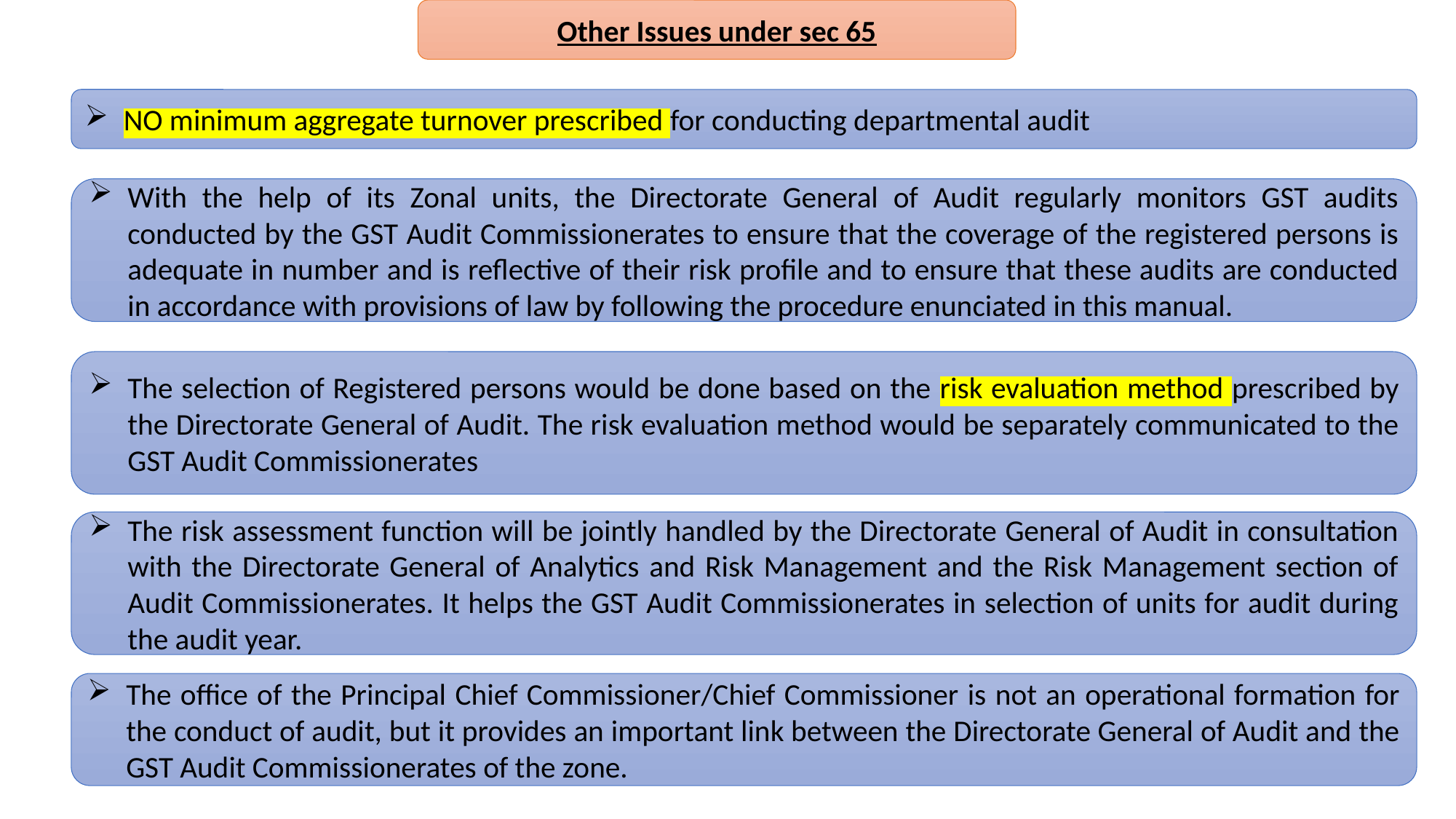

Other Issues under sec 65
NO minimum aggregate turnover prescribed for conducting departmental audit
With the help of its Zonal units, the Directorate General of Audit regularly monitors GST audits conducted by the GST Audit Commissionerates to ensure that the coverage of the registered persons is adequate in number and is reflective of their risk profile and to ensure that these audits are conducted in accordance with provisions of law by following the procedure enunciated in this manual.
The selection of Registered persons would be done based on the risk evaluation method prescribed by the Directorate General of Audit. The risk evaluation method would be separately communicated to the GST Audit Commissionerates
The risk assessment function will be jointly handled by the Directorate General of Audit in consultation with the Directorate General of Analytics and Risk Management and the Risk Management section of Audit Commissionerates. It helps the GST Audit Commissionerates in selection of units for audit during the audit year.
The office of the Principal Chief Commissioner/Chief Commissioner is not an operational formation for the conduct of audit, but it provides an important link between the Directorate General of Audit and the GST Audit Commissionerates of the zone.